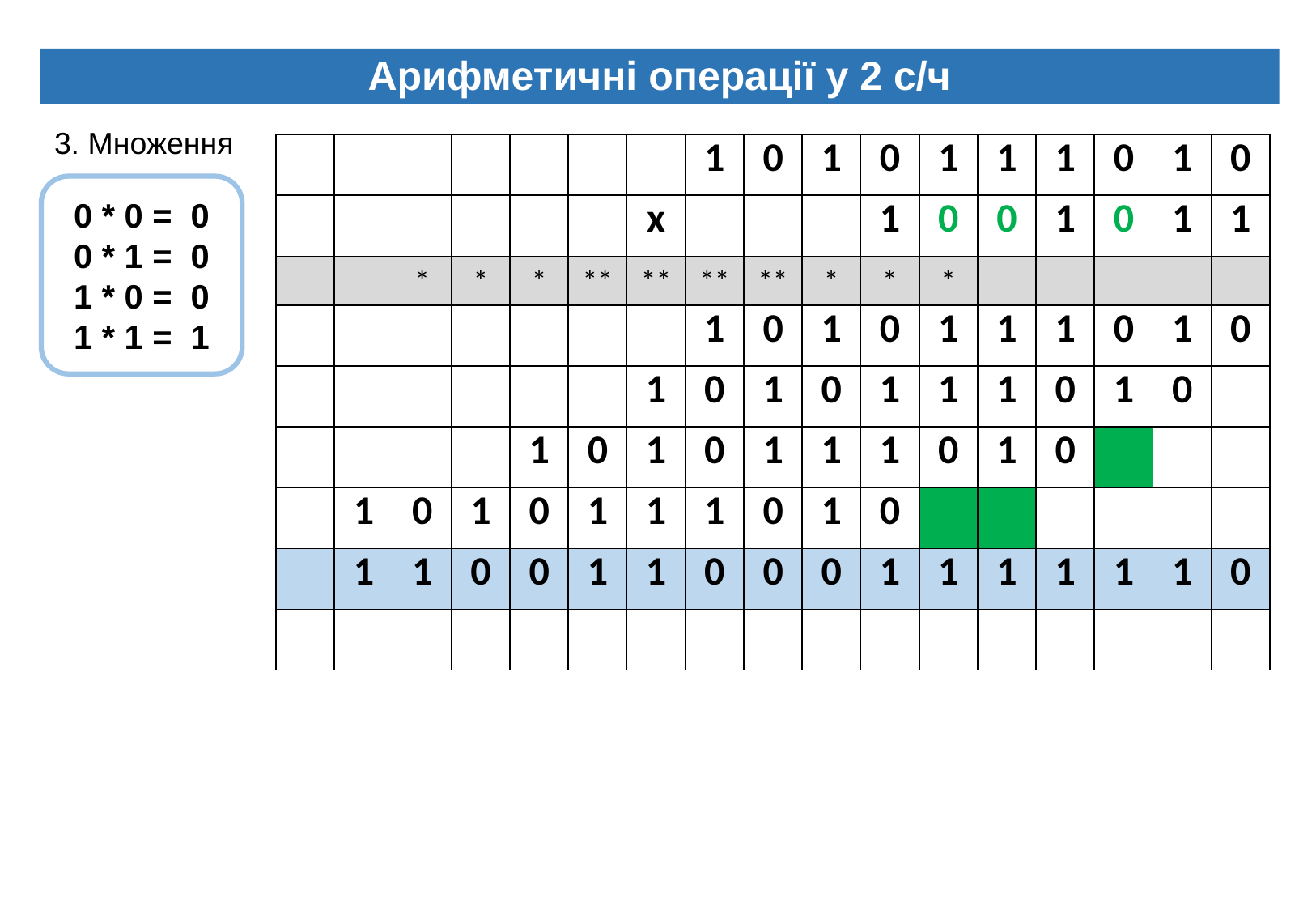

# Арифметичні операції у 2 с/ч
3. Множення
|  |  |  |  |  |  |  | 1 | 0 | 1 | 0 | 1 | 1 | 1 | 0 | 1 | 0 |
| --- | --- | --- | --- | --- | --- | --- | --- | --- | --- | --- | --- | --- | --- | --- | --- | --- |
|  |  |  |  |  |  | х |  |  |  | 1 | 0 | 0 | 1 | 0 | 1 | 1 |
|  |  | \* | \* | \* | \*\* | \*\* | \*\* | \*\* | \* | \* | \* |  |  |  |  |  |
|  |  |  |  |  |  |  | 1 | 0 | 1 | 0 | 1 | 1 | 1 | 0 | 1 | 0 |
|  |  |  |  |  |  | 1 | 0 | 1 | 0 | 1 | 1 | 1 | 0 | 1 | 0 |  |
|  |  |  |  | 1 | 0 | 1 | 0 | 1 | 1 | 1 | 0 | 1 | 0 |  |  |  |
|  | 1 | 0 | 1 | 0 | 1 | 1 | 1 | 0 | 1 | 0 |  |  |  |  |  |  |
|  | 1 | 1 | 0 | 0 | 1 | 1 | 0 | 0 | 0 | 1 | 1 | 1 | 1 | 1 | 1 | 0 |
|  |  |  |  |  |  |  |  |  |  |  |  |  |  |  |  |  |

0 * 0 =  0
0 * 1 =  0
1 * 0 =  0
1 * 1 =  1